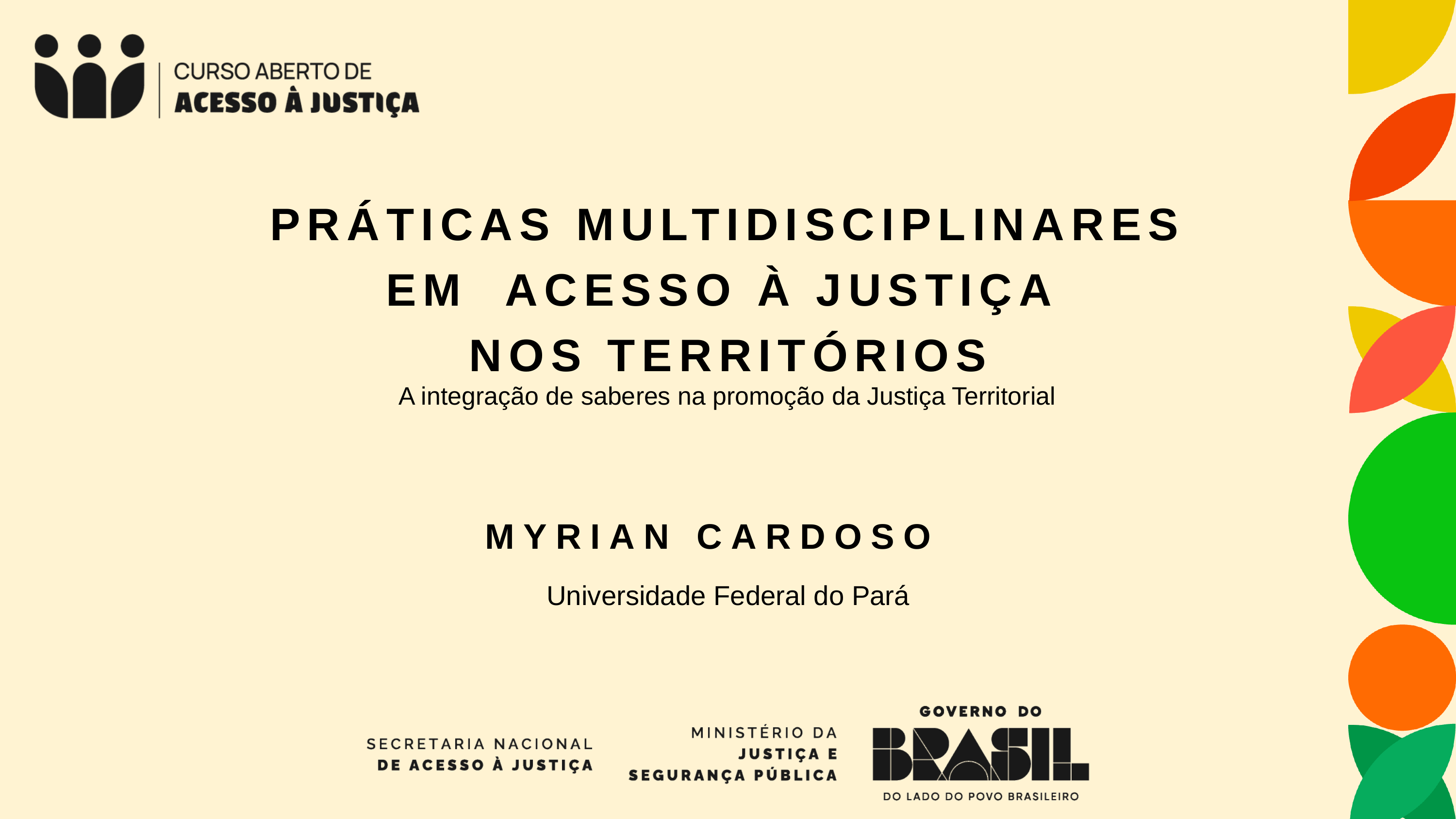

PRÁTICAS MULTIDISCIPLINARES EM  ACESSO À JUSTIÇA
NOS TERRITÓRIOS
A integração de saberes na promoção da Justiça Territorial

MYRIAN CARDOSO
Universidade Federal do Pará